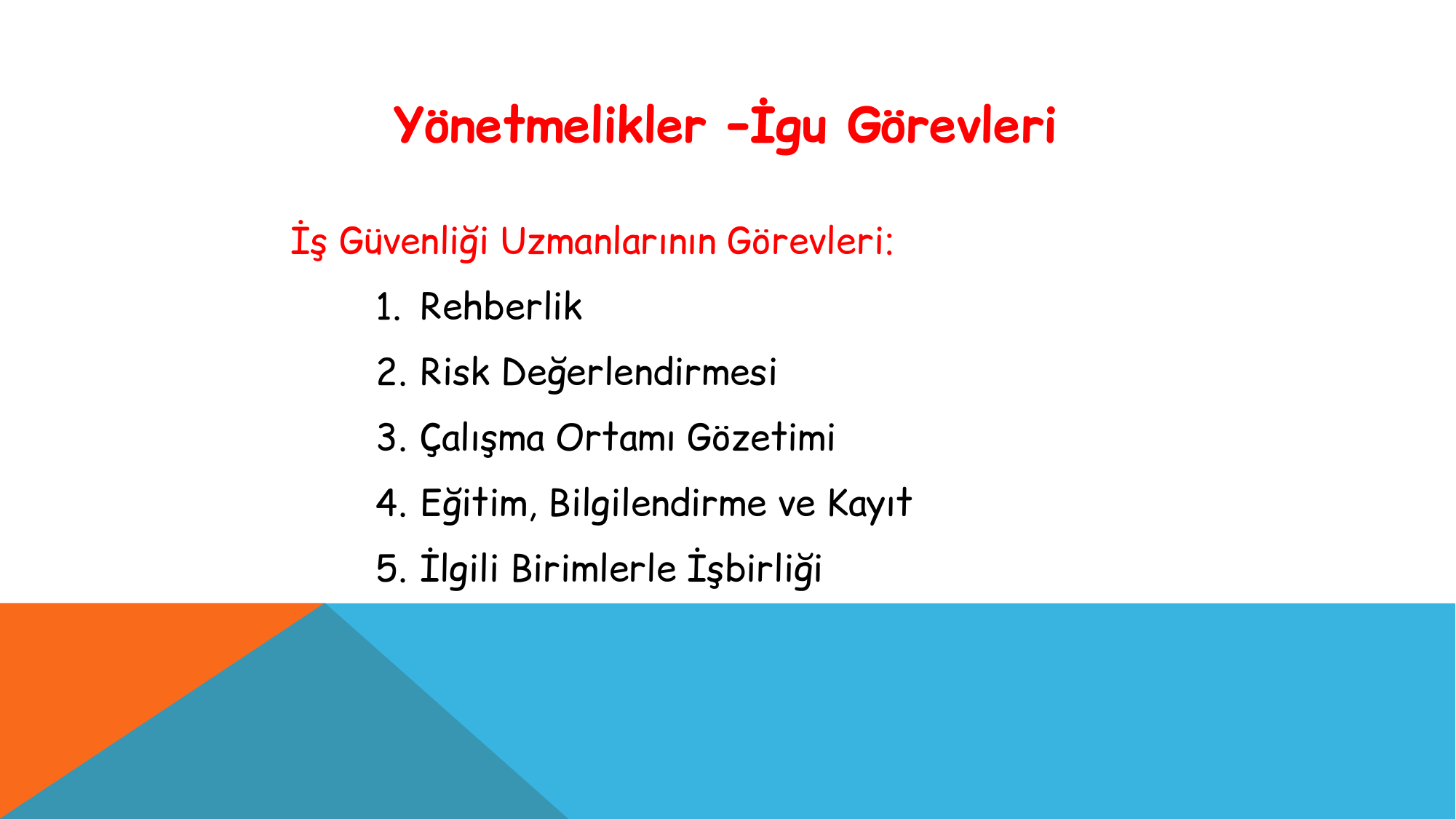

Yönetmelikler –İgu Görevleri
İş Güvenliği Uzmanlarının Görevleri:
Rehberlik
Risk Değerlendirmesi
Çalışma Ortamı Gözetimi
Eğitim, Bilgilendirme ve Kayıt
İlgili Birimlerle İşbirliği